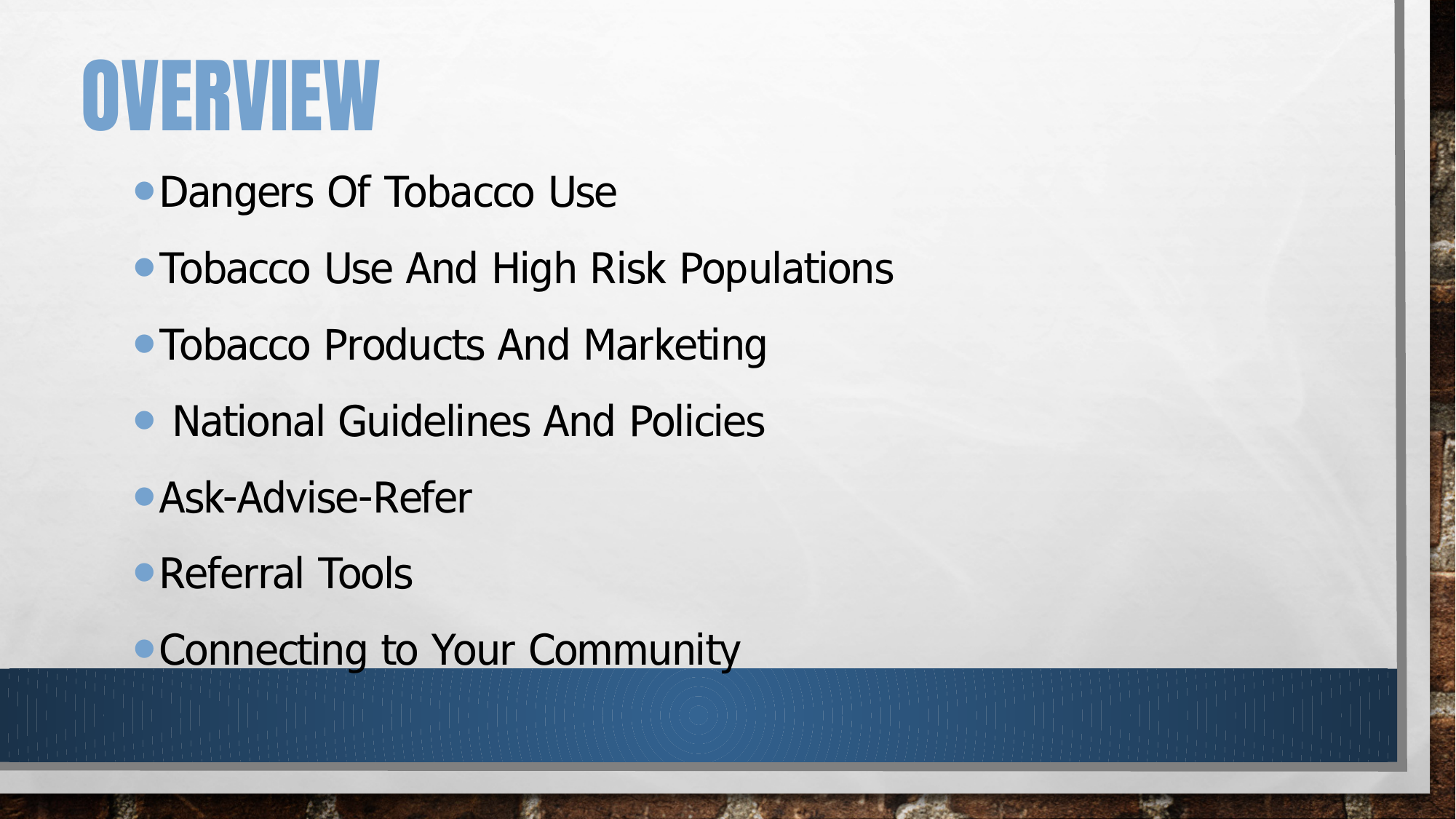

# Overview
Dangers Of Tobacco Use
Tobacco Use And High Risk Populations
Tobacco Products And Marketing
 National Guidelines And Policies
Ask-Advise-Refer
Referral Tools
Connecting to Your Community